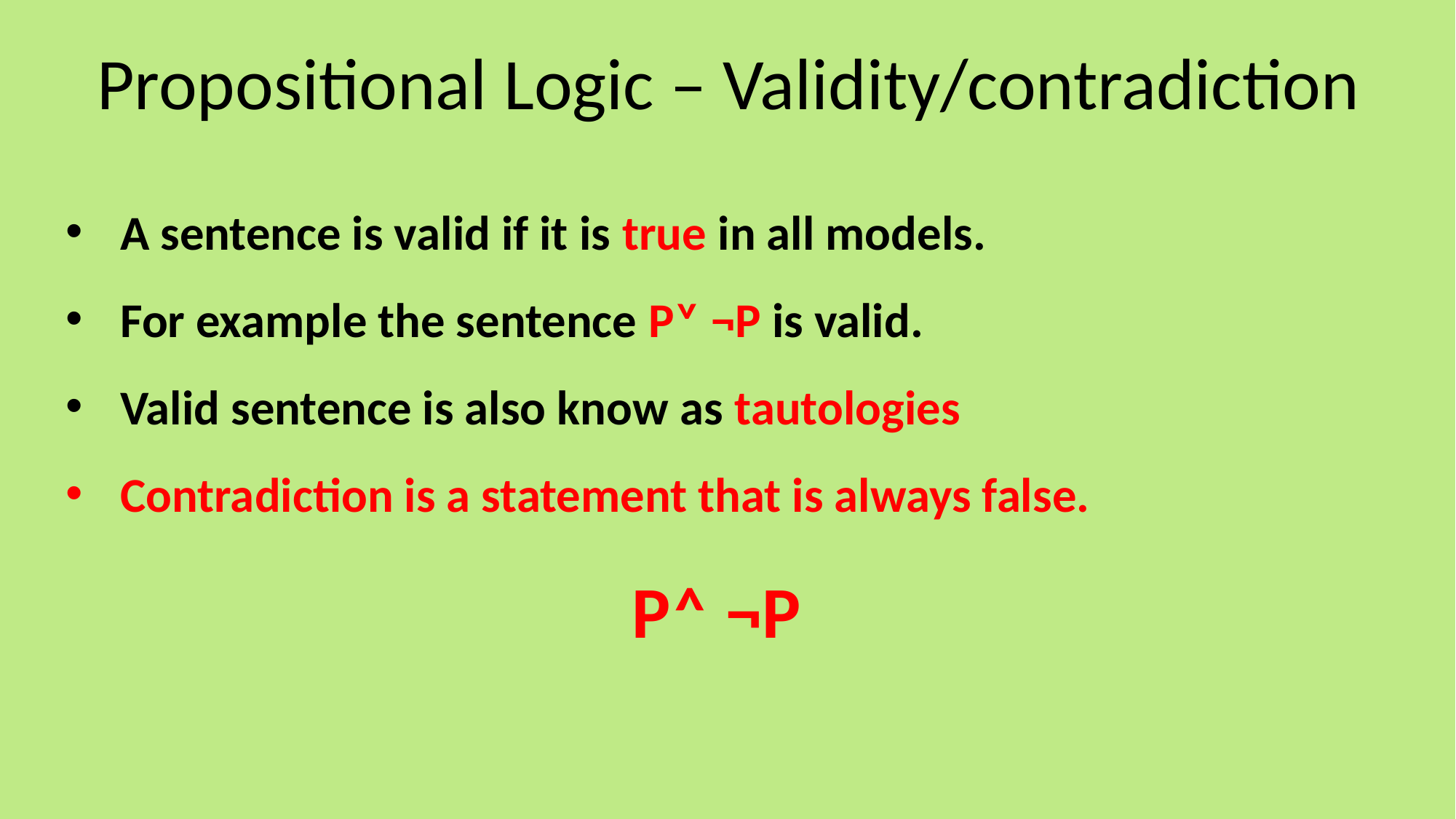

# Propositional Logic – Validity/contradiction
A sentence is valid if it is true in all models.
For example the sentence P˅ ¬P is valid.
Valid sentence is also know as tautologies
Contradiction is a statement that is always false.
P˄ ¬P